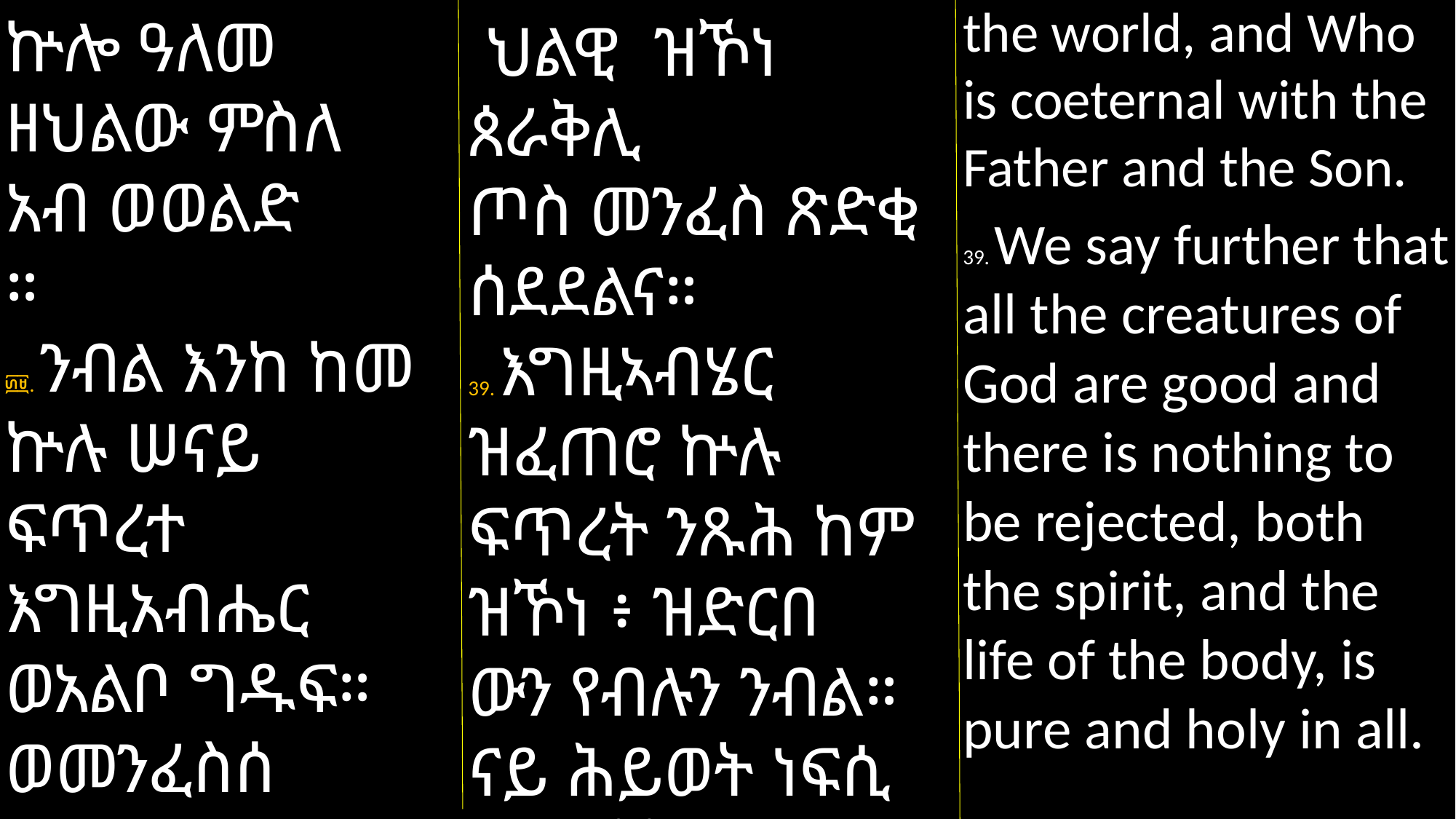

ኵሎ ዓለመ ዘህልው ምስለ አብ ወወልድ
።
፴፱. ንብል እንከ ከመ ኵሉ ሠናይ ፍጥረተ እግዚአብሔር ወአልቦ ግዱፍ። ወመንፈስሰ ሕይወተ ሥጋ ይእቲ ንጽሕት ወቅድስት በኵሉ።
the world, and Who is coeternal with the Father and the Son.
39. We say further that all the creatures of God are good and there is nothing to be rejected, both the spirit, and the life of the body, is pure and holy in all.
 ህልዊ  ዝኾነ  ጰራቅሊ
ጦስ መንፈስ ጽድቂ ሰደደልና።
39. እግዚኣብሄር ዝፈጠሮ ኵሉ ፍጥረት ንጹሕ ከም ዝኾነ ፥ ዝድርበ
ውን የብሉን ንብል። ናይ ሕይወት ነፍሲ ግና ብዅሉ  ቅድስትን ንጽሕትን እያ።